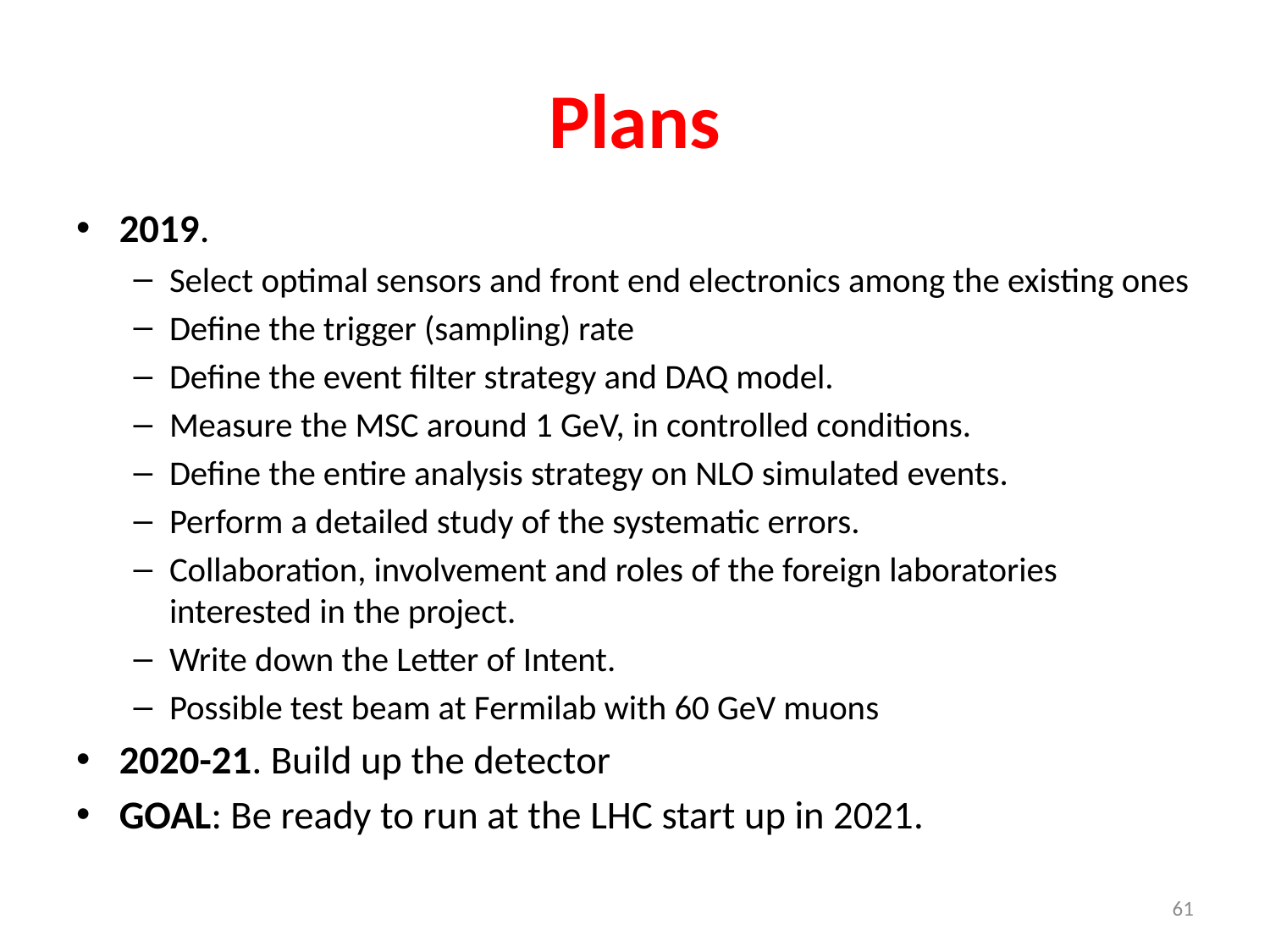

# Plans
2019.
Select optimal sensors and front end electronics among the existing ones
Define the trigger (sampling) rate
Define the event filter strategy and DAQ model.
Measure the MSC around 1 GeV, in controlled conditions.
Define the entire analysis strategy on NLO simulated events.
Perform a detailed study of the systematic errors.
Collaboration, involvement and roles of the foreign laboratories interested in the project.
Write down the Letter of Intent.
Possible test beam at Fermilab with 60 GeV muons
2020-21. Build up the detector
GOAL: Be ready to run at the LHC start up in 2021.

61